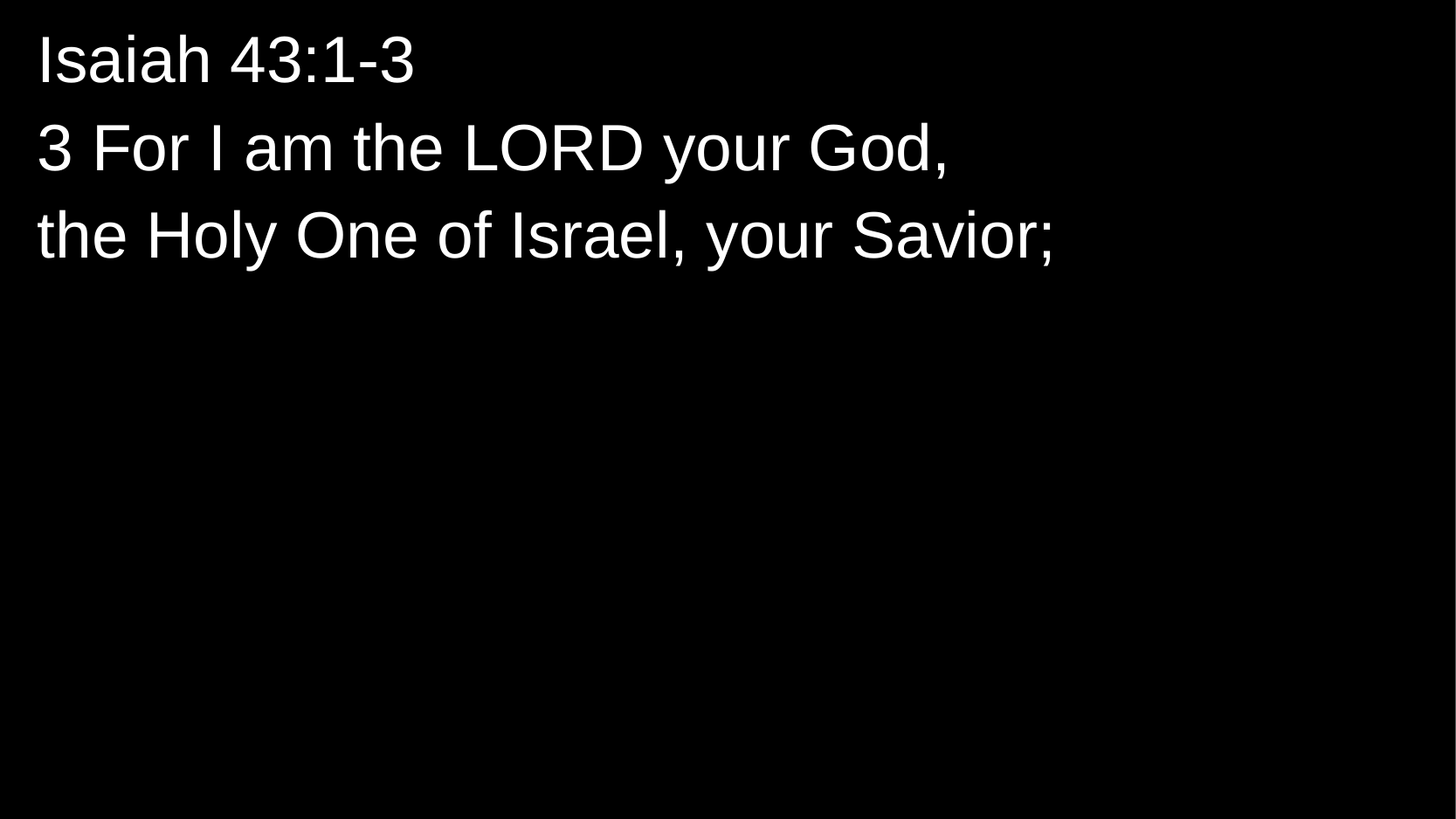

Isaiah 43:1-3
3 For I am the Lord your God,
the Holy One of Israel, your Savior;